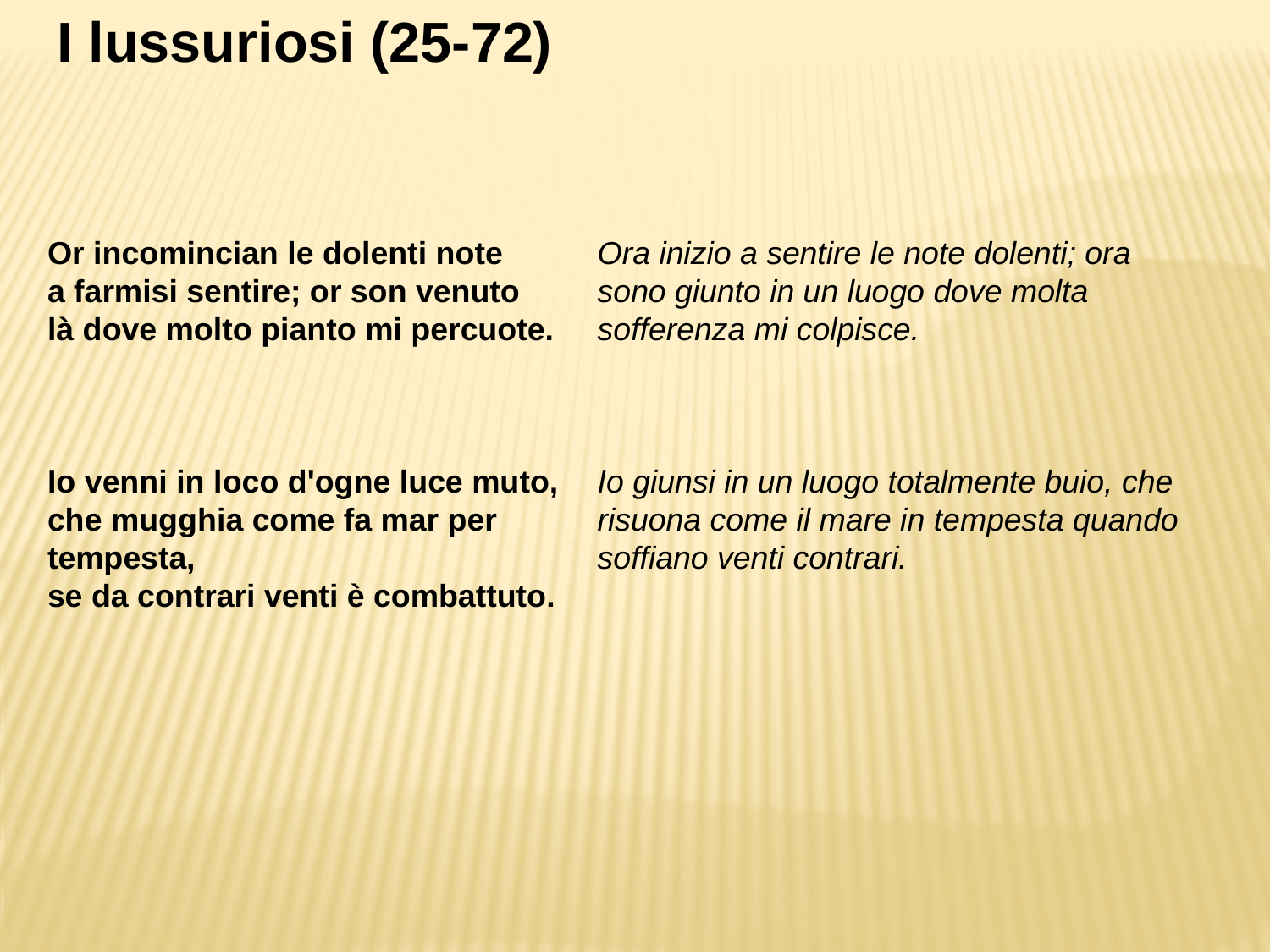

I lussuriosi (25-72)
Or incomincian le dolenti note
a farmisi sentire; or son venuto
là dove molto pianto mi percuote.

Io venni in loco d'ogne luce muto,
che mugghia come fa mar per tempesta,
se da contrari venti è combattuto.

Ora inizio a sentire le note dolenti; ora sono giunto in un luogo dove molta sofferenza mi colpisce.

Io giunsi in un luogo totalmente buio, che risuona come il mare in tempesta quando soffiano venti contrari.